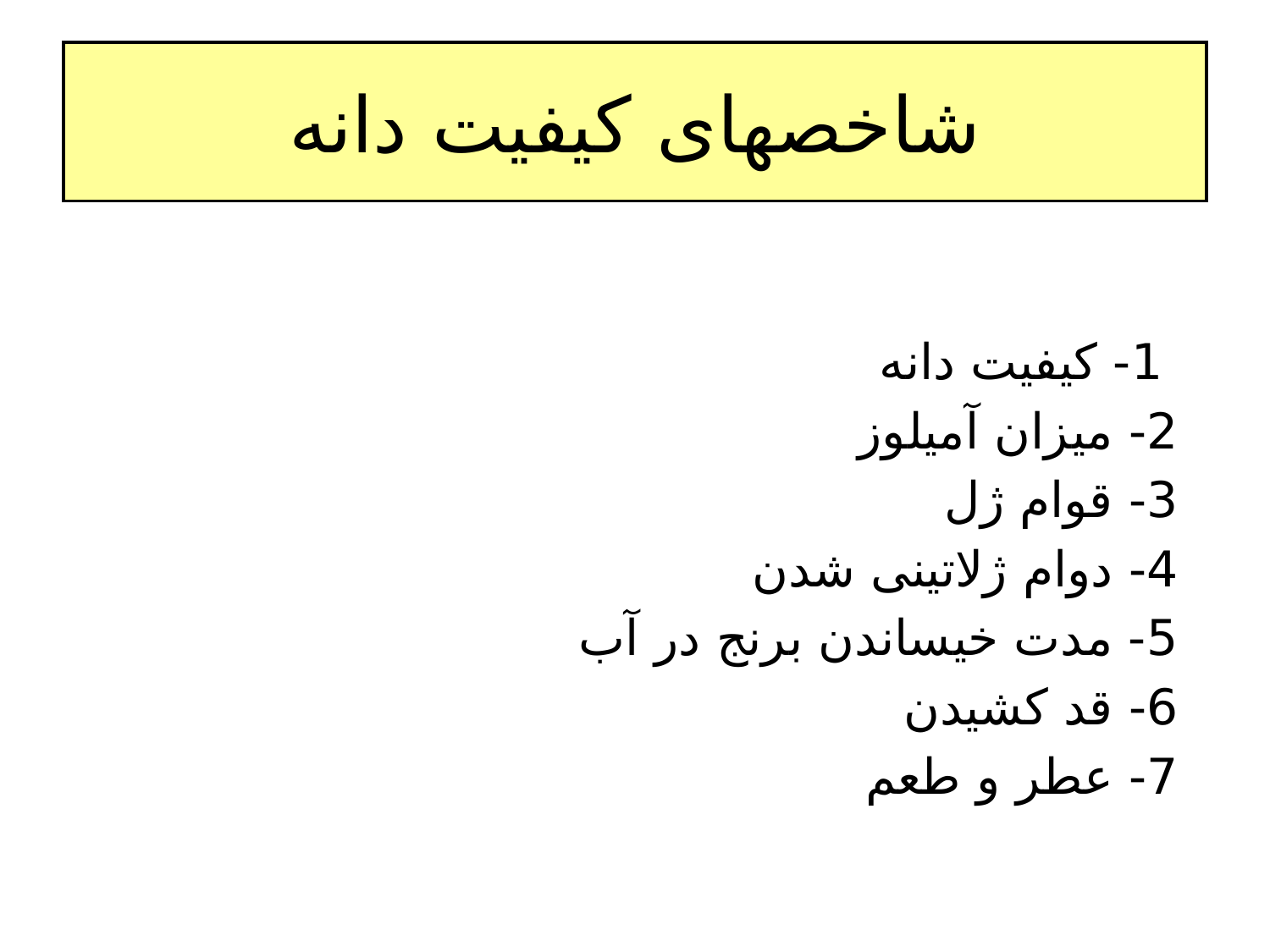

# شاخصهای کیفیت دانه
  1- کیفیت دانه
 2- میزان آمیلوز
 3- قوام ژل
 4- دوام ژلاتینی شدن
 5- مدت خیساندن برنج در آب
 6- قد کشیدن
 7- عطر و طعم